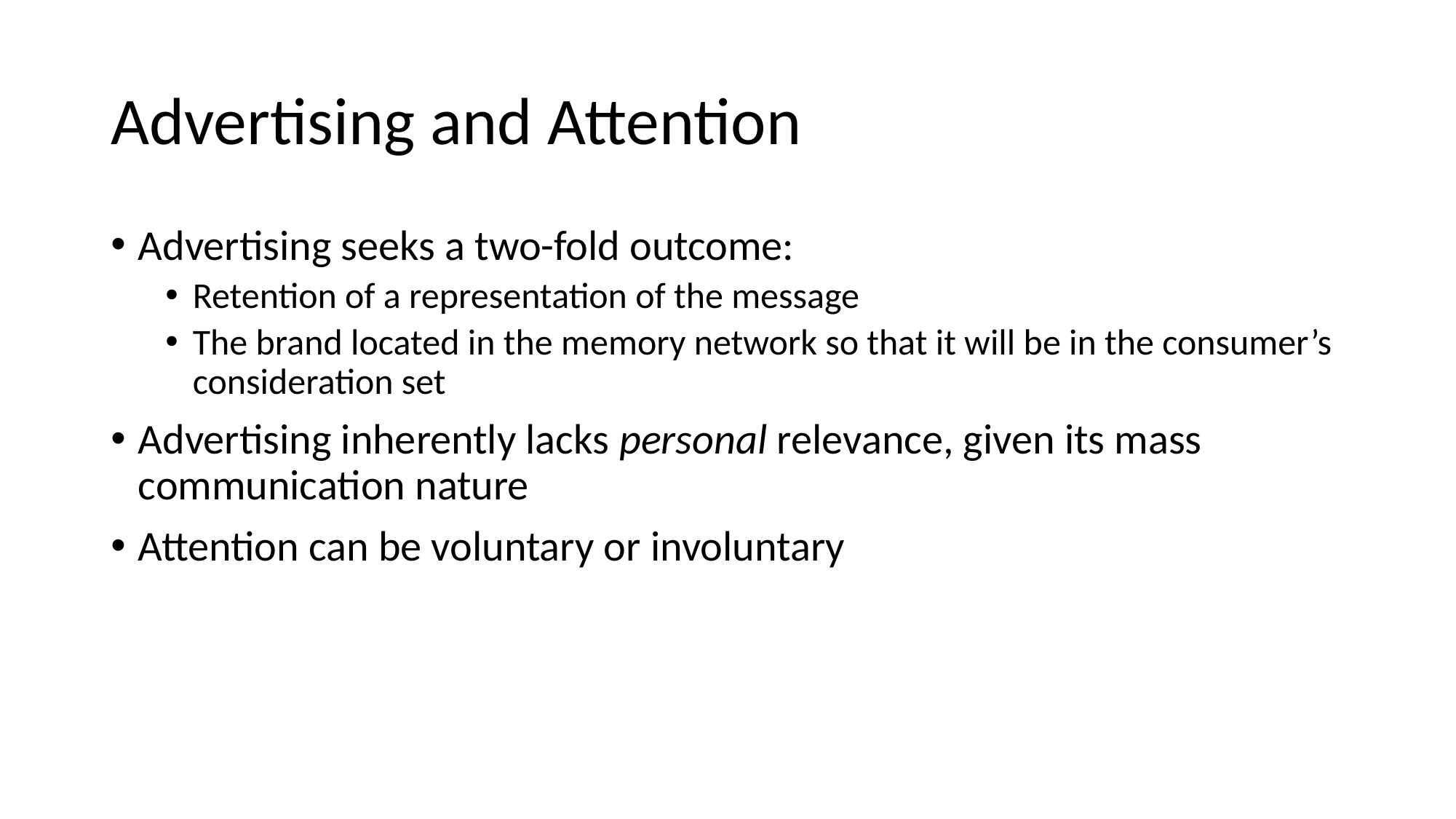

# Advertising and Attention
Advertising seeks a two-fold outcome:
Retention of a representation of the message
The brand located in the memory network so that it will be in the consumer’s consideration set
Advertising inherently lacks personal relevance, given its mass communication nature
Attention can be voluntary or involuntary